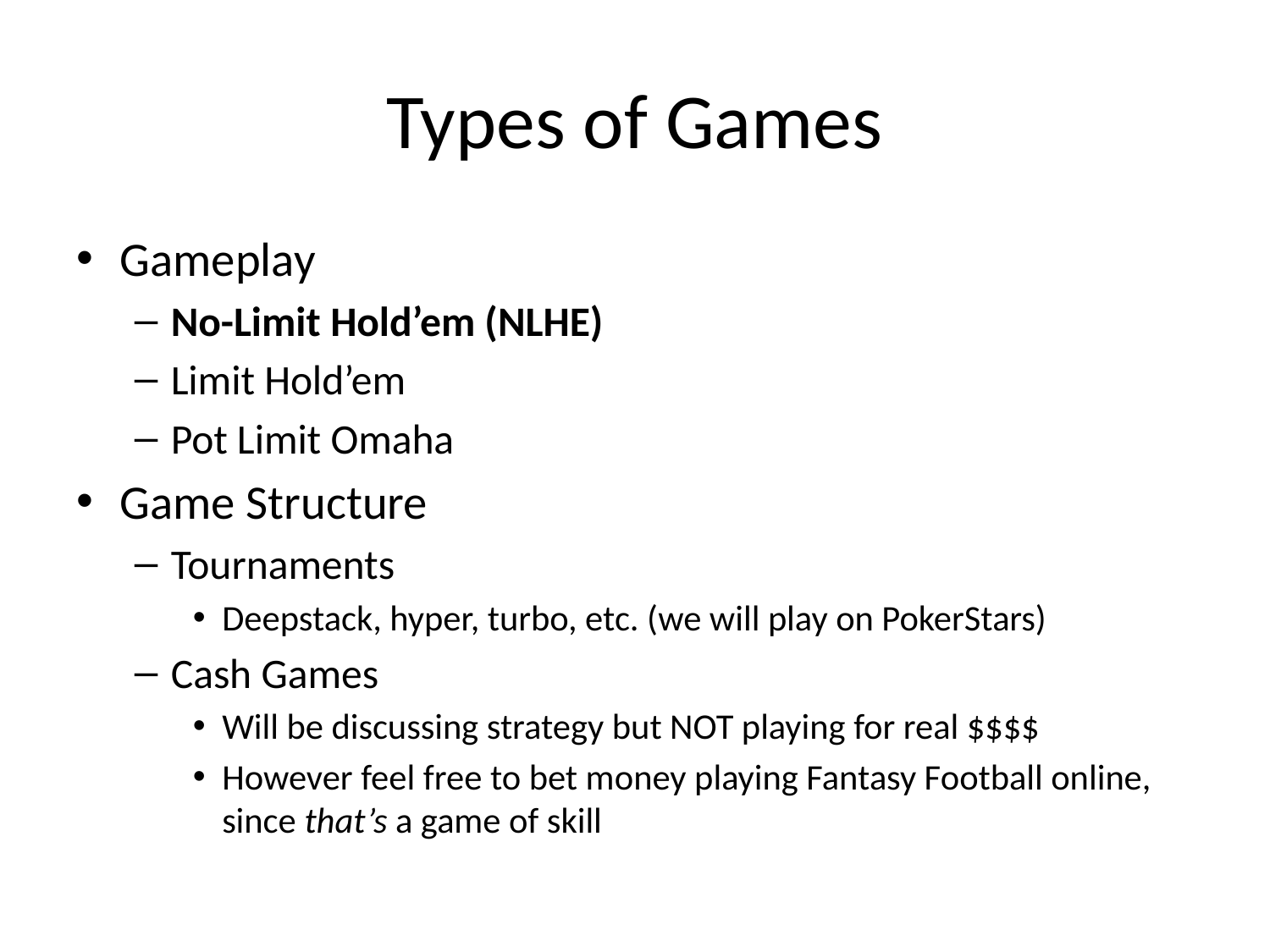

# Types of Games
Gameplay
No-Limit Hold’em (NLHE)
Limit Hold’em
Pot Limit Omaha
Game Structure
Tournaments
Deepstack, hyper, turbo, etc. (we will play on PokerStars)
Cash Games
Will be discussing strategy but NOT playing for real $$$$
However feel free to bet money playing Fantasy Football online, since that’s a game of skill